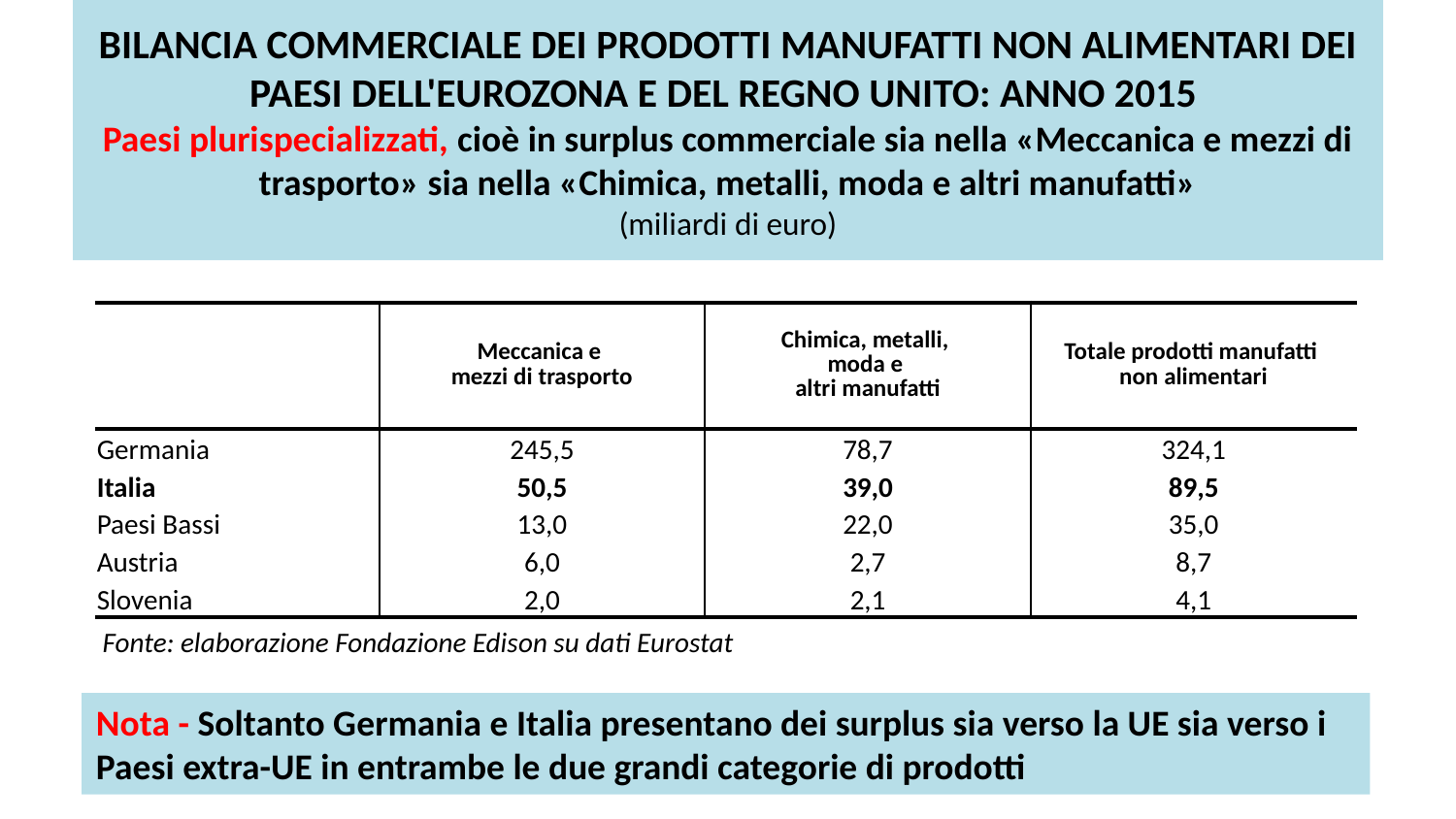

# BILANCIA COMMERCIALE DEI PRODOTTI MANUFATTI NON ALIMENTARI DEI PAESI DELL'EUROZONA E DEL REGNO UNITO: ANNO 2015 Paesi plurispecializzati, cioè in surplus commerciale sia nella «Meccanica e mezzi di trasporto» sia nella «Chimica, metalli, moda e altri manufatti» (miliardi di euro)
|  | Meccanica e mezzi di trasporto | Chimica, metalli, moda e altri manufatti | Totale prodotti manufatti non alimentari |
| --- | --- | --- | --- |
| Germania | 245,5 | 78,7 | 324,1 |
| Italia | 50,5 | 39,0 | 89,5 |
| Paesi Bassi | 13,0 | 22,0 | 35,0 |
| Austria | 6,0 | 2,7 | 8,7 |
| Slovenia | 2,0 | 2,1 | 4,1 |
Fonte: elaborazione Fondazione Edison su dati Eurostat
Nota - Soltanto Germania e Italia presentano dei surplus sia verso la UE sia verso i Paesi extra-UE in entrambe le due grandi categorie di prodotti